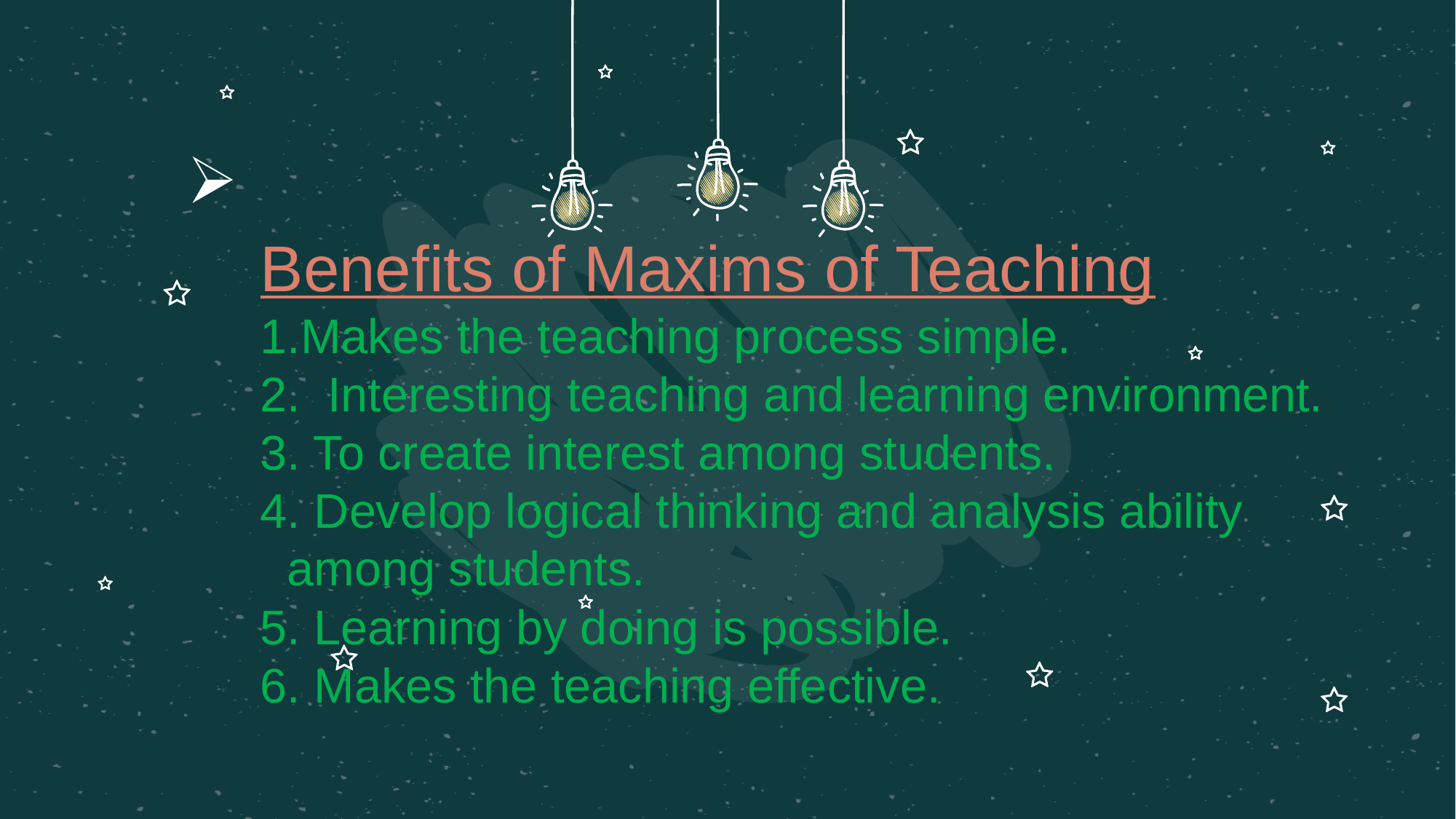

# Benefits of Maxims of Teaching    1.Makes the teaching process simple. 2.  Interesting teaching and learning environment. 3. To create interest among students. 4. Develop logical thinking and analysis ability         among students. 5. Learning by doing is possible. 6. Makes the teaching effective.